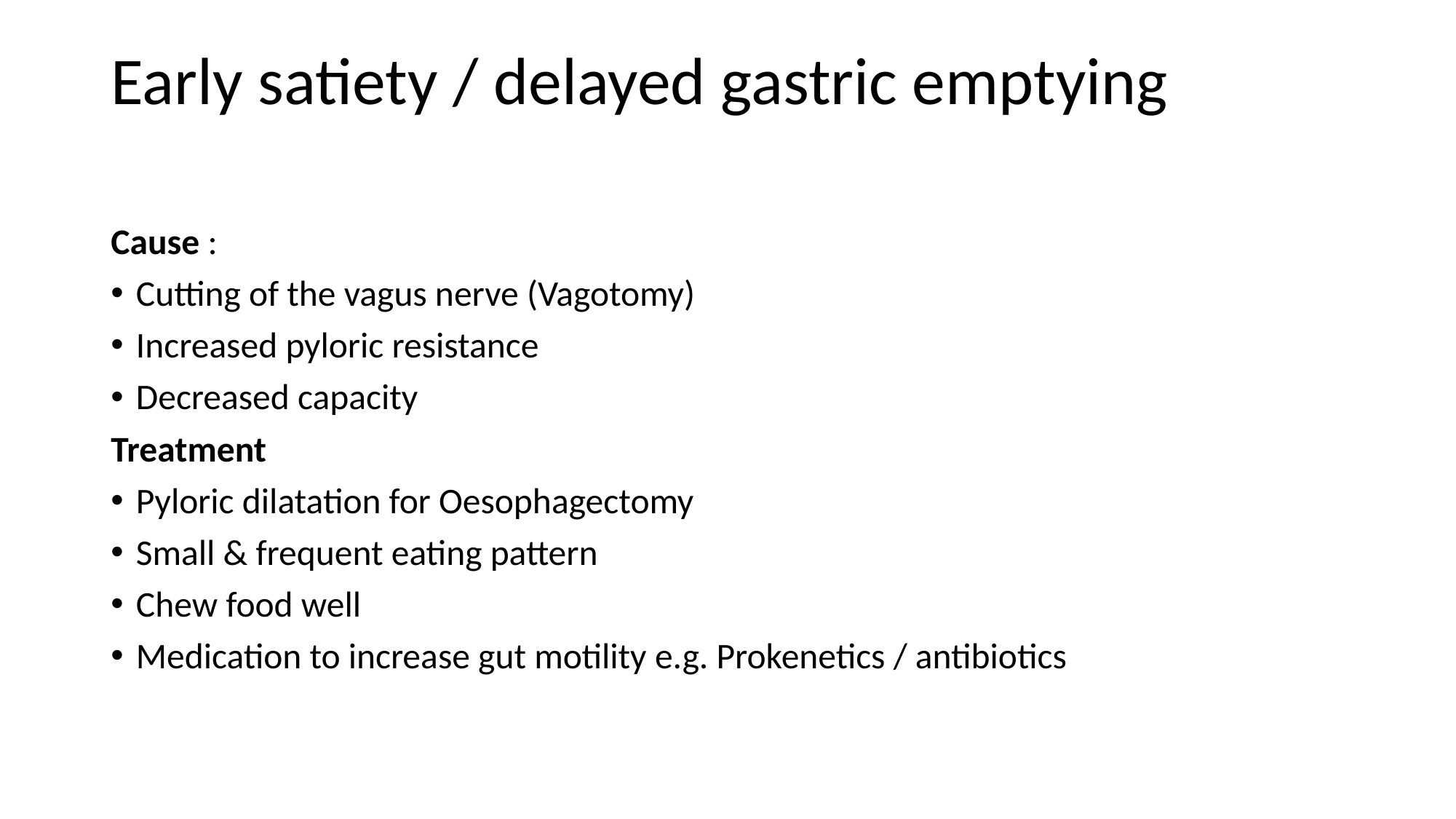

# Early satiety / delayed gastric emptying
Cause :
Cutting of the vagus nerve (Vagotomy)
Increased pyloric resistance
Decreased capacity
Treatment
Pyloric dilatation for Oesophagectomy
Small & frequent eating pattern
Chew food well
Medication to increase gut motility e.g. Prokenetics / antibiotics